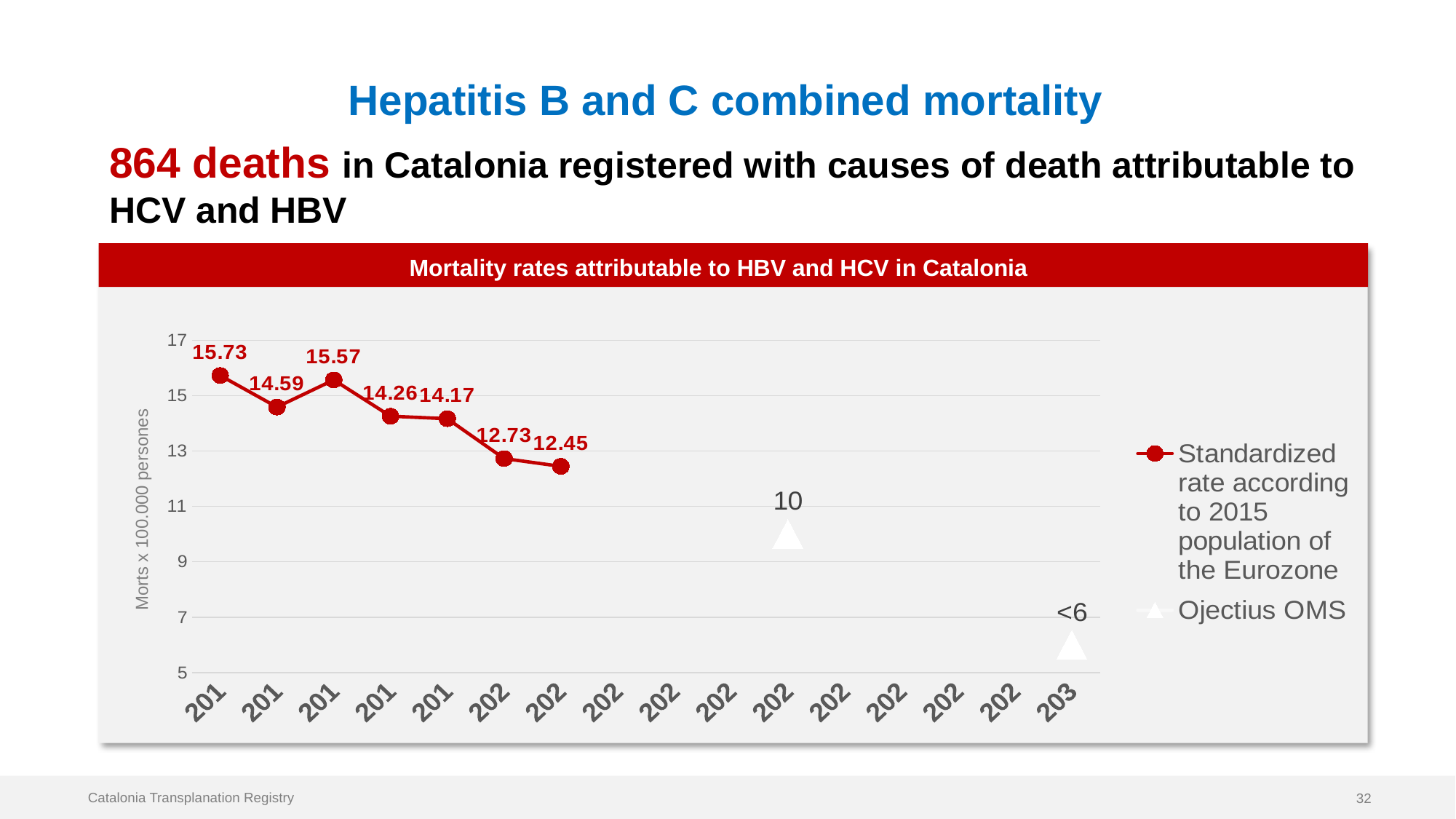

# Hepatitis B and C combined mortality
864 deaths in Catalonia registered with causes of death attributable to HCV and HBV

Mortality rates attributable to HBV and HCV in Catalonia

### Chart

| Category | Standardized rate according to 2015 population of the Eurozone | Ojectius OMS |
|---|---|---|
| 2015 | 15.73 | None |
| 2016 | 14.59 | None |
| 2017 | 15.57 | None |
| 2018 | 14.26 | None |
| 2019 | 14.17 | None |
| 2020 | 12.73 | None |
| 2021 | 12.45 | None |
| 2022 | None | None |
| 2023 | None | None |
| 2024 | None | None |
| 2025 | None | 10.0 |
| 2026 | None | None |
| 2027 | None | None |
| 2028 | None | None |
| 2029 | None | None |
| 2030 | None | 6.0 |
Morts x 100.000 persones
Catalonia Transplanation Registry